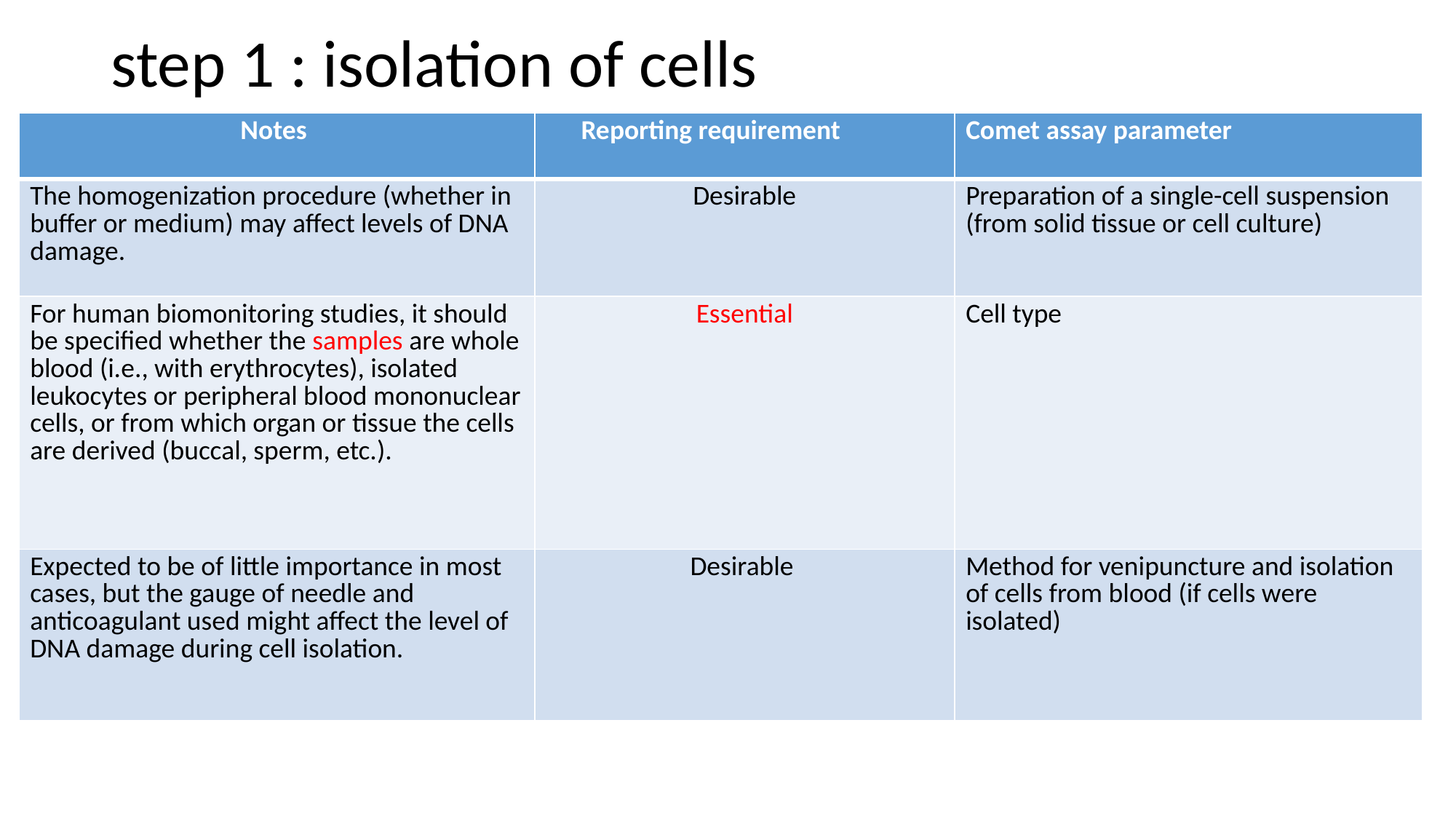

# step 1 : isolation of cells
| Notes | Reporting requirement | Comet assay parameter |
| --- | --- | --- |
| The homogenization procedure (whether in buffer or medium) may affect levels of DNA damage. | Desirable | Preparation of a single-cell suspension (from solid tissue or cell culture) |
| For human biomonitoring studies, it should be specified whether the samples are whole blood (i.e., with erythrocytes), isolated leukocytes or peripheral blood mononuclear cells, or from which organ or tissue the cells are derived (buccal, sperm, etc.). | Essential | Cell type |
| Expected to be of little importance in most cases, but the gauge of needle and anticoagulant used might affect the level of DNA damage during cell isolation. | Desirable | Method for venipuncture and isolation of cells from blood (if cells were isolated) |